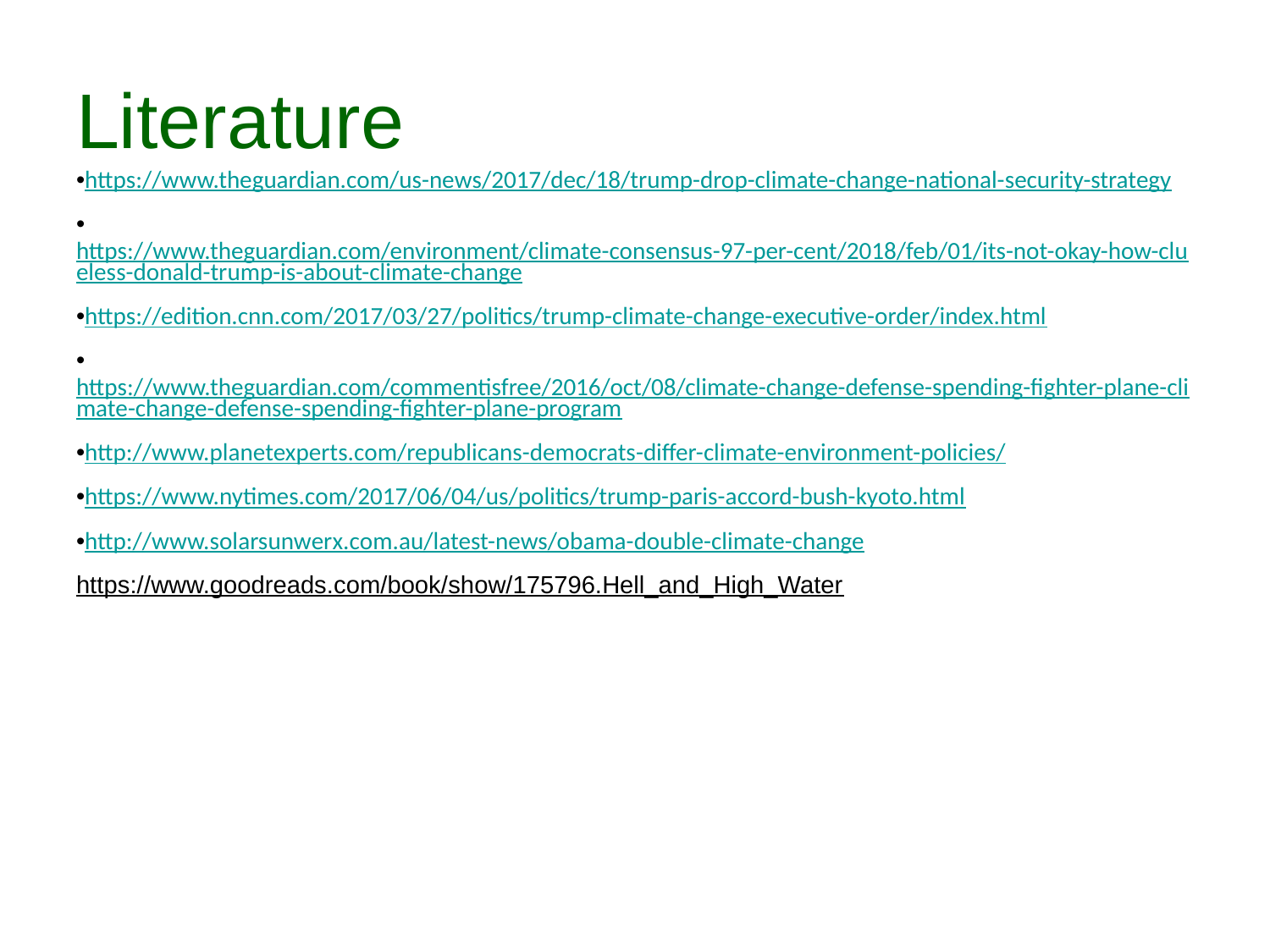

# Literature
•https://www.theguardian.com/us-news/2017/dec/18/trump-drop-climate-change-national-security-strategy
•https://www.theguardian.com/environment/climate-consensus-97-per-cent/2018/feb/01/its-not-okay-how-clueless-donald-trump-is-about-climate-change
•https://edition.cnn.com/2017/03/27/politics/trump-climate-change-executive-order/index.html
•https://www.theguardian.com/commentisfree/2016/oct/08/climate-change-defense-spending-fighter-plane-climate-change-defense-spending-fighter-plane-program
•http://www.planetexperts.com/republicans-democrats-differ-climate-environment-policies/
•https://www.nytimes.com/2017/06/04/us/politics/trump-paris-accord-bush-kyoto.html
•http://www.solarsunwerx.com.au/latest-news/obama-double-climate-change
https://www.goodreads.com/book/show/175796.Hell_and_High_Water